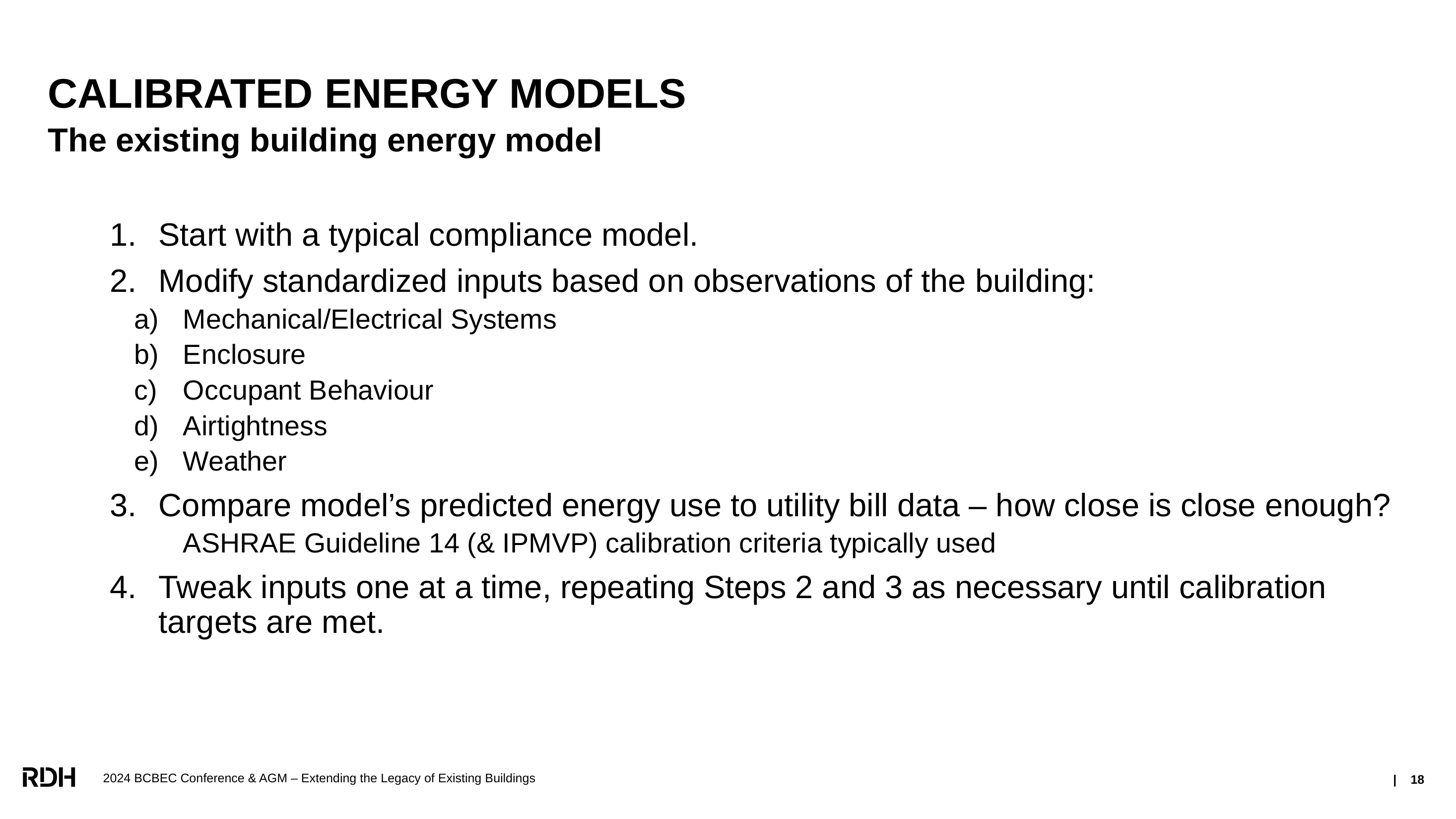

CALIBRATED ENERGY MODELS
The existing building energy model
Start with a typical compliance model.
Modify standardized inputs based on observations of the building:
Mechanical/Electrical Systems
Enclosure
Occupant Behaviour
Airtightness
Weather
Compare model’s predicted energy use to utility bill data – how close is close enough?
	ASHRAE Guideline 14 (& IPMVP) calibration criteria typically used
Tweak inputs one at a time, repeating Steps 2 and 3 as necessary until calibration targets are met.